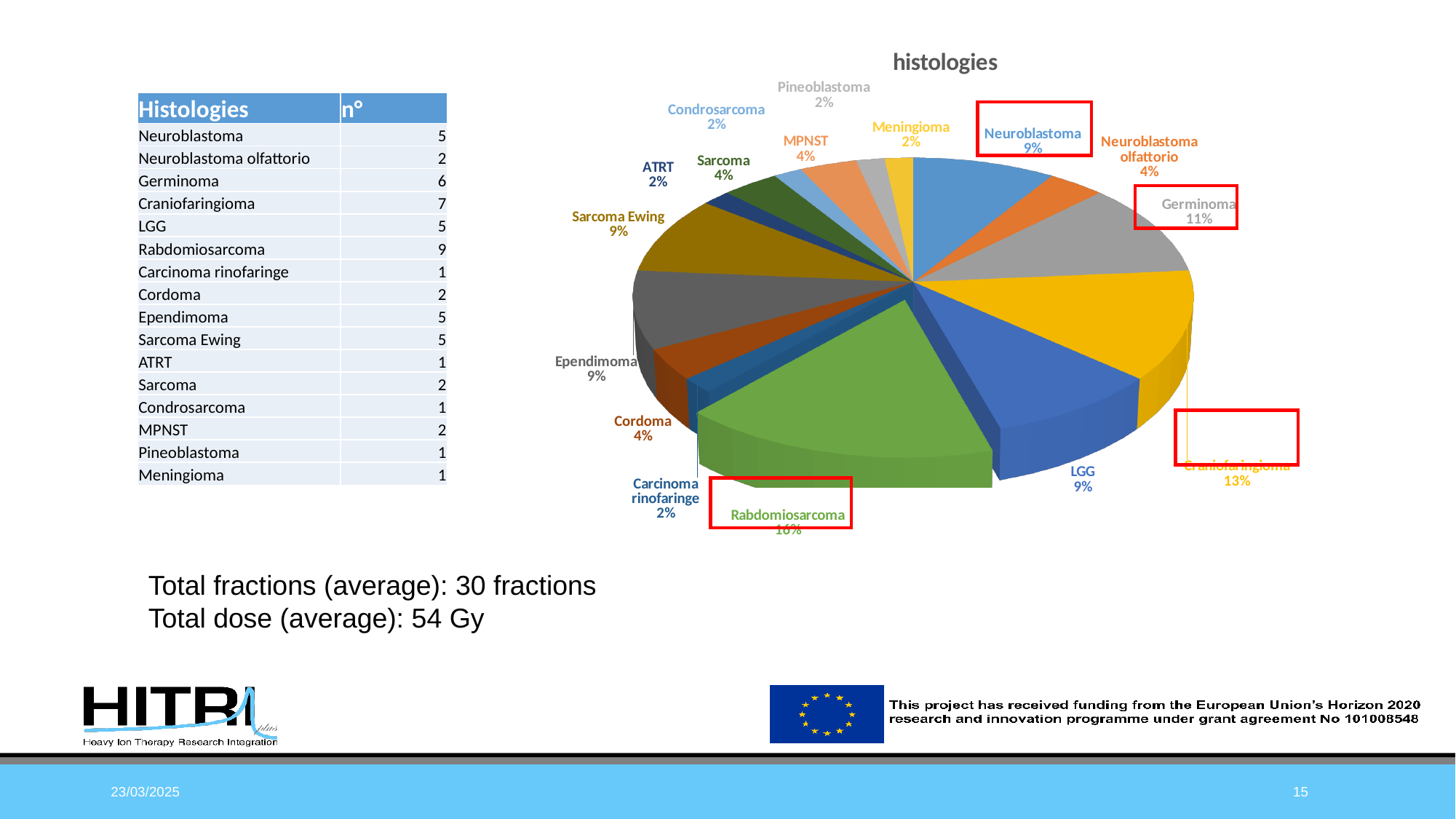

[unsupported chart]

| Histologies | n° |
| --- | --- |
| Neuroblastoma | 5 |
| Neuroblastoma olfattorio | 2 |
| Germinoma | 6 |
| Craniofaringioma | 7 |
| LGG | 5 |
| Rabdomiosarcoma | 9 |
| Carcinoma rinofaringe | 1 |
| Cordoma | 2 |
| Ependimoma | 5 |
| Sarcoma Ewing | 5 |
| ATRT | 1 |
| Sarcoma | 2 |
| Condrosarcoma | 1 |
| MPNST | 2 |
| Pineoblastoma | 1 |
| Meningioma | 1 |

Total fractions (average): 30 fractions
Total dose (average): 54 Gy